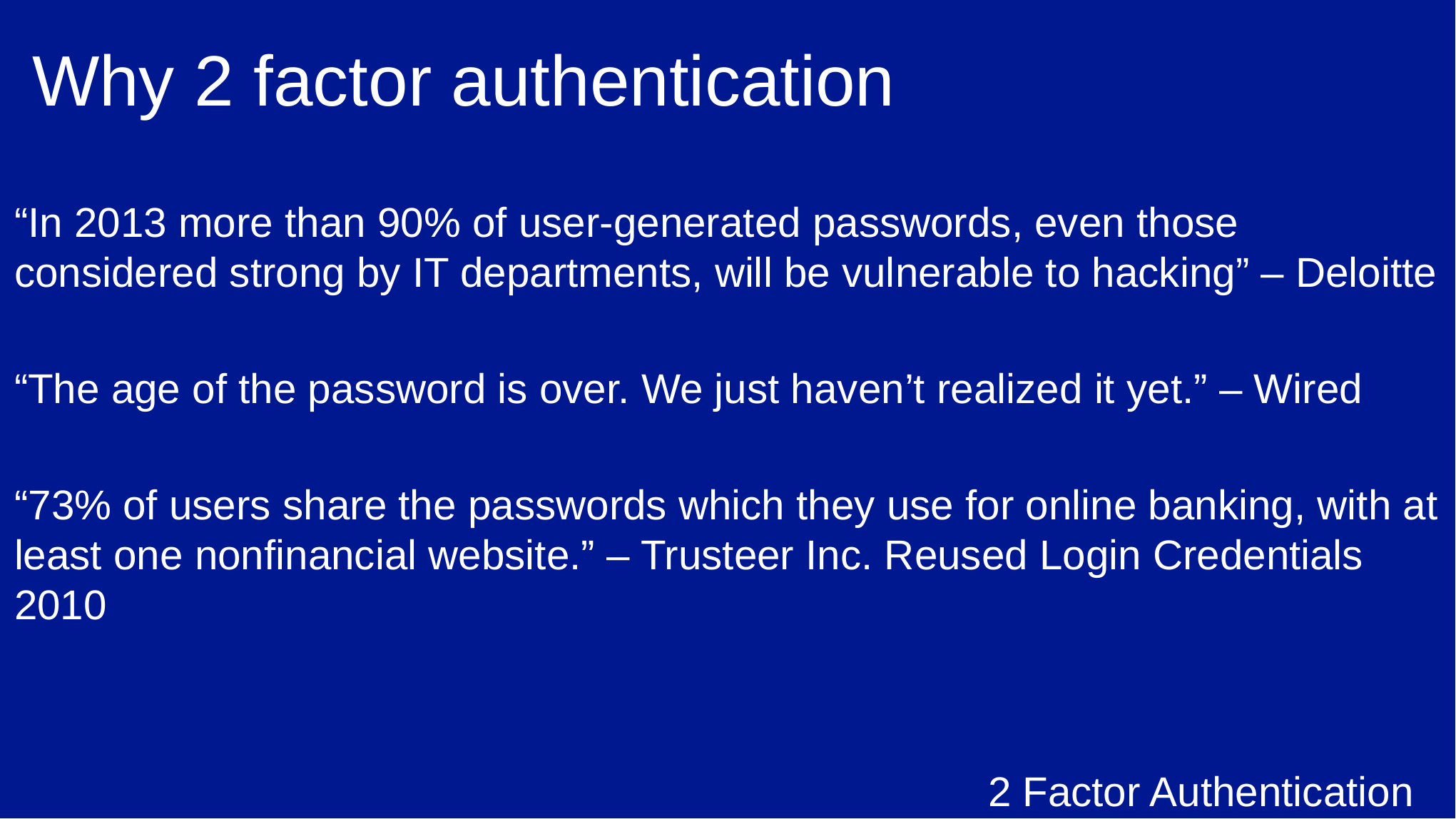

# Why 2 factor authentication
“In 2013 more than 90% of user-generated passwords, even those considered strong by IT departments, will be vulnerable to hacking” – Deloitte

“The age of the password is over. We just haven’t realized it yet.” – Wired

“73% of users share the passwords which they use for online banking, with at least one nonfinancial website.” – Trusteer Inc. Reused Login Credentials 2010
2 Factor Authentication